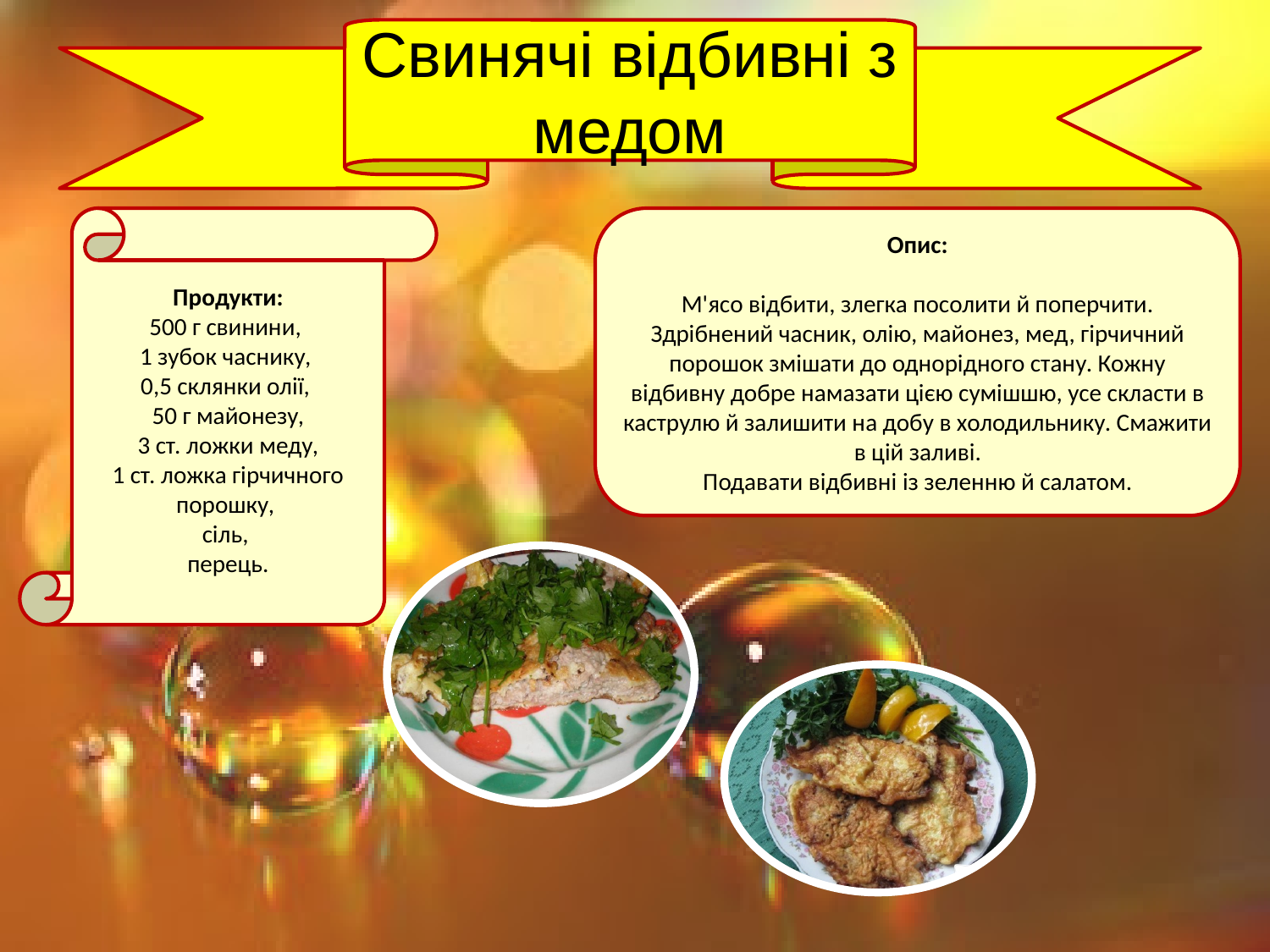

Свинячі відбивні з медом
Продукти:
500 г свинини,
1 зубок часнику,
0,5 склянки олії,
50 г майонезу,
 3 ст. ложки меду,
1 ст. ложка гірчичного порошку,
сіль,
перець.
Опис:

М'ясо відбити, злегка посолити й поперчити. Здрібнений часник, олію, майонез, мед, гірчичний порошок змішати до однорідного стану. Кожну відбивну добре намазати цією сумішшю, усе скласти в каструлю й залишити на добу в холодильнику. Смажити в цій заливі.
Подавати відбивні із зеленню й салатом.